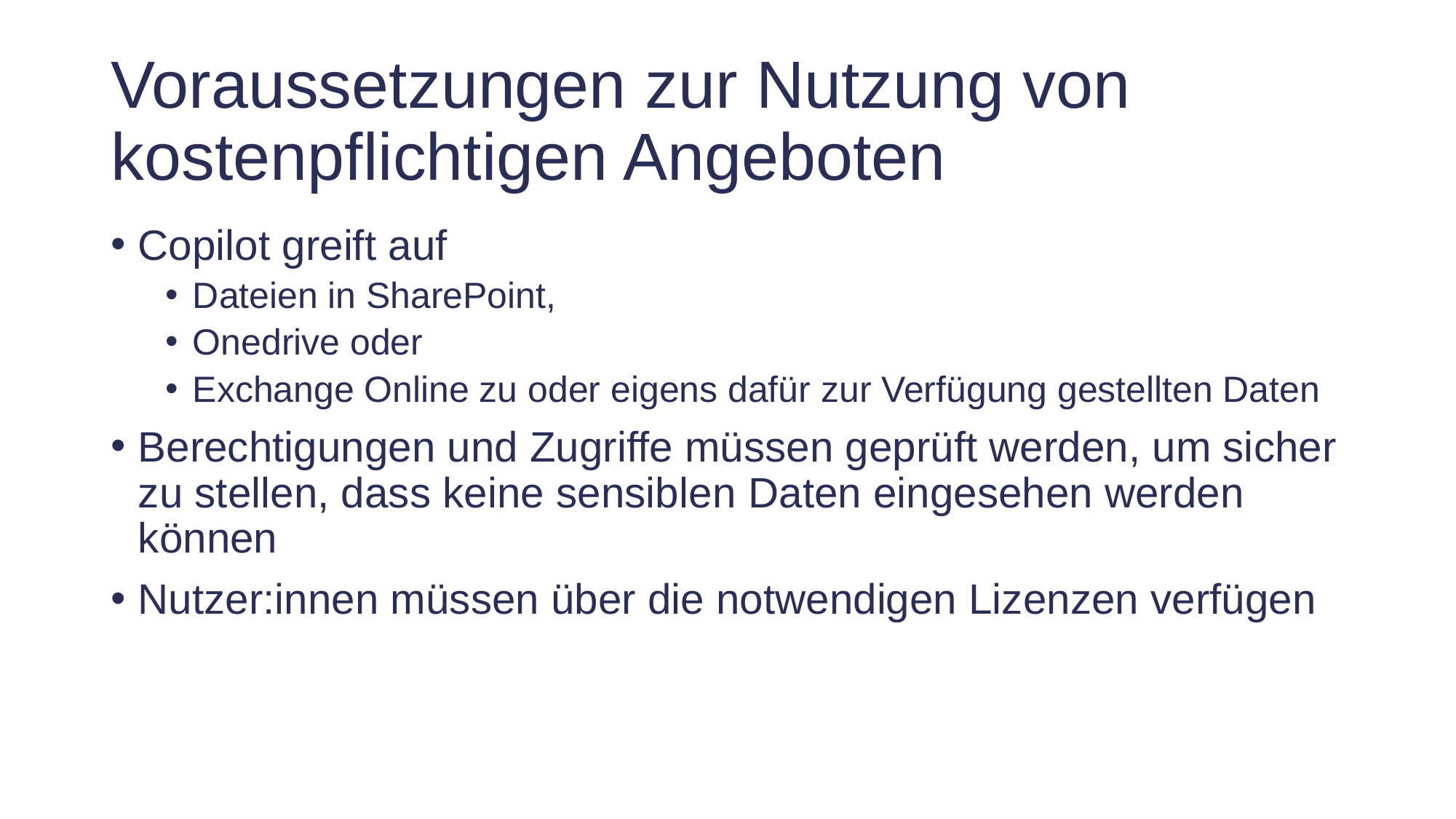

# Voraussetzungen zur Nutzung von kostenpflichtigen Angeboten
Copilot greift auf
Dateien in SharePoint,
Onedrive oder
Exchange Online zu oder eigens dafür zur Verfügung gestellten Daten
Berechtigungen und Zugriffe müssen geprüft werden, um sicher zu stellen, dass keine sensiblen Daten eingesehen werden können
Nutzer:innen müssen über die notwendigen Lizenzen verfügen